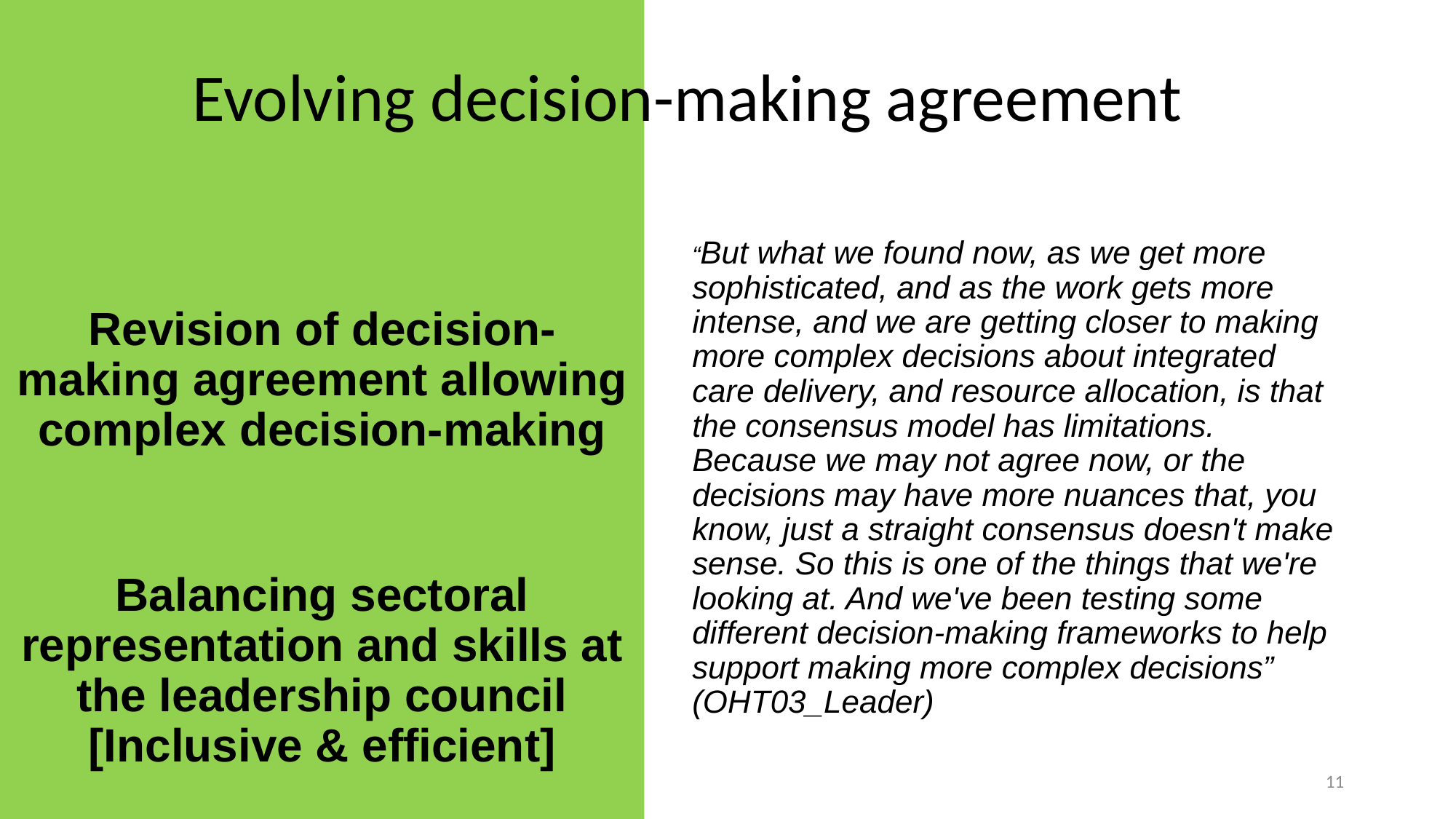

Revision of decision-making agreement allowing complex decision-making

Balancing sectoral representation and skills at the leadership council [Inclusive & efficient]

# Evolving decision-making agreement

“But what we found now, as we get more sophisticated, and as the work gets more intense, and we are getting closer to making more complex decisions about integrated care delivery, and resource allocation, is that the consensus model has limitations. Because we may not agree now, or the decisions may have more nuances that, you know, just a straight consensus doesn't make sense. So this is one of the things that we're looking at. And we've been testing some different decision-making frameworks to help support making more complex decisions” (OHT03_Leader)

11